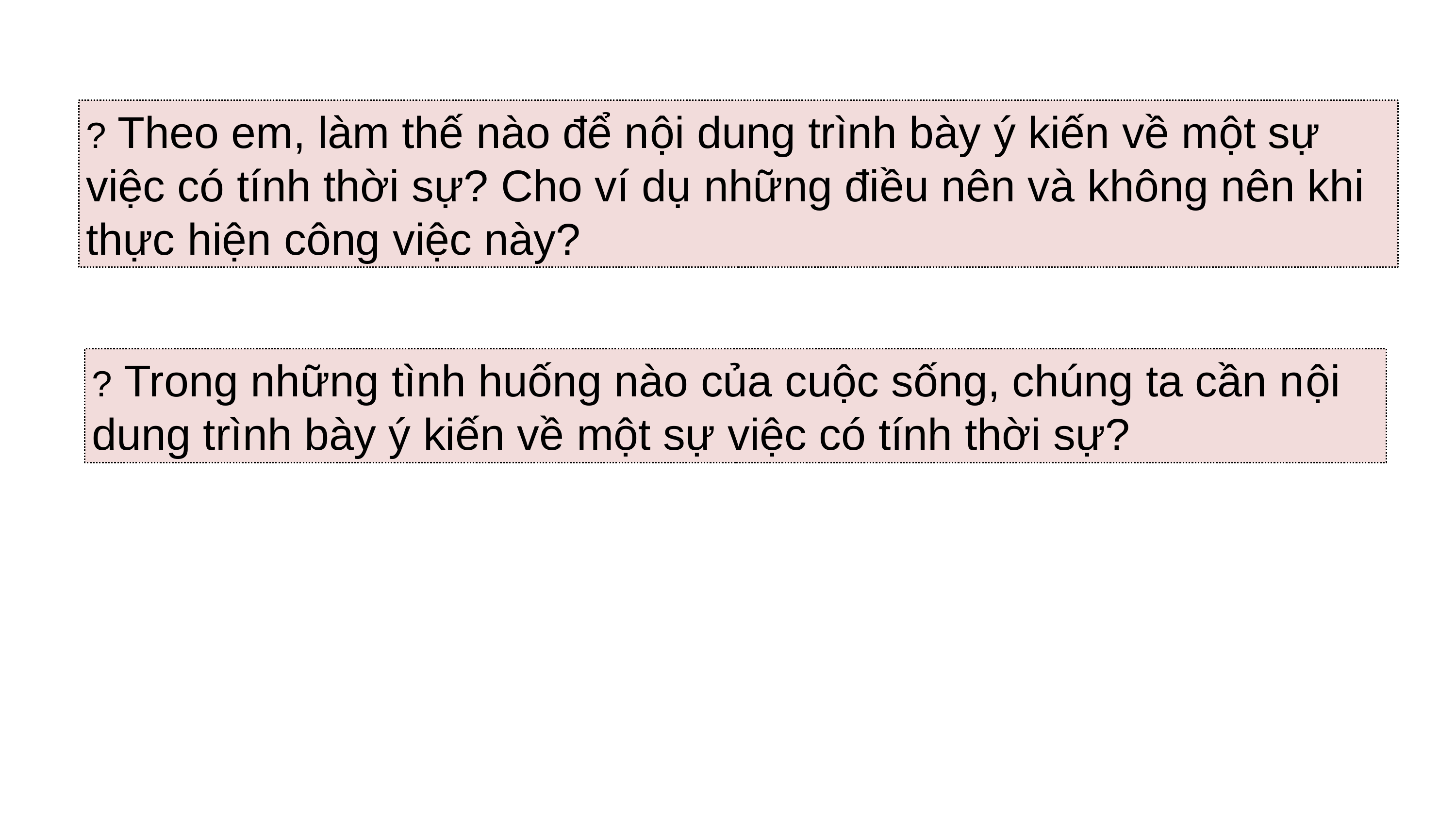

? Theo em, làm thế nào để nội dung trình bày ý kiến về một sự việc có tính thời sự? Cho ví dụ những điều nên và không nên khi thực hiện công việc này?
? Trong những tình huống nào của cuộc sống, chúng ta cần nội dung trình bày ý kiến về một sự việc có tính thời sự?